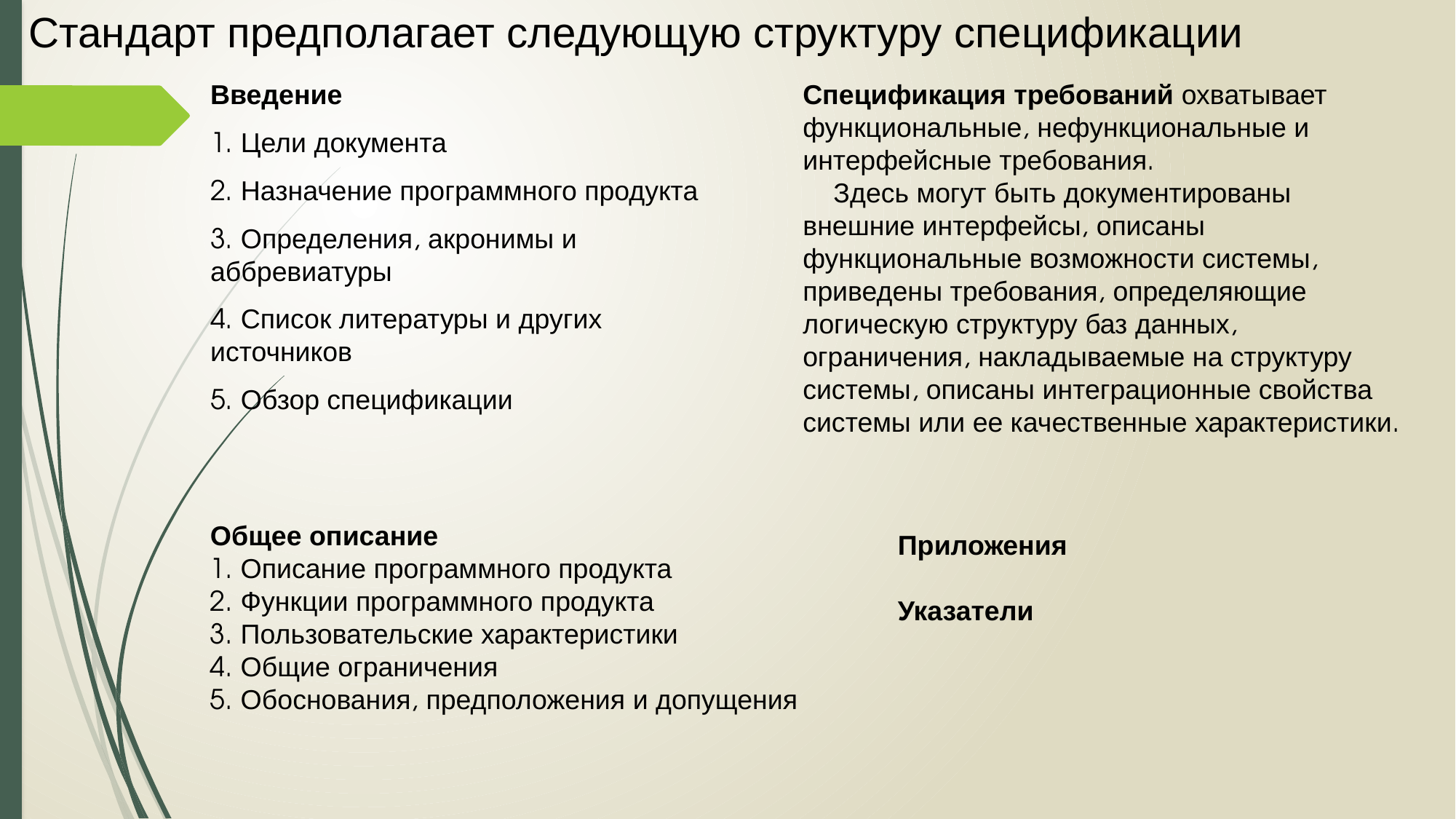

# Стандарт предполагает следующую структуру спецификации
Введение
1. Цели документа
2. Назначение программного продукта
3. Определения, акронимы и аббревиатуры
4. Список литературы и других источников
5. Обзор спецификации

Спецификация требований охватывает функциональные, нефункциональные и интерфейсные требования.
    Здесь могут быть документированы внешние интерфейсы, описаны функциональные возможности системы, приведены требования, определяющие логическую структуру баз данных, ограничения, накладываемые на структуру системы, описаны интеграционные свойства системы или ее качественные характеристики.

Общее описание
1. Описание программного продукта
2. Функции программного продукта
3. Пользовательские характеристики
4. Общие ограничения
5. Обоснования, предположения и допущения

Приложения

Указатели